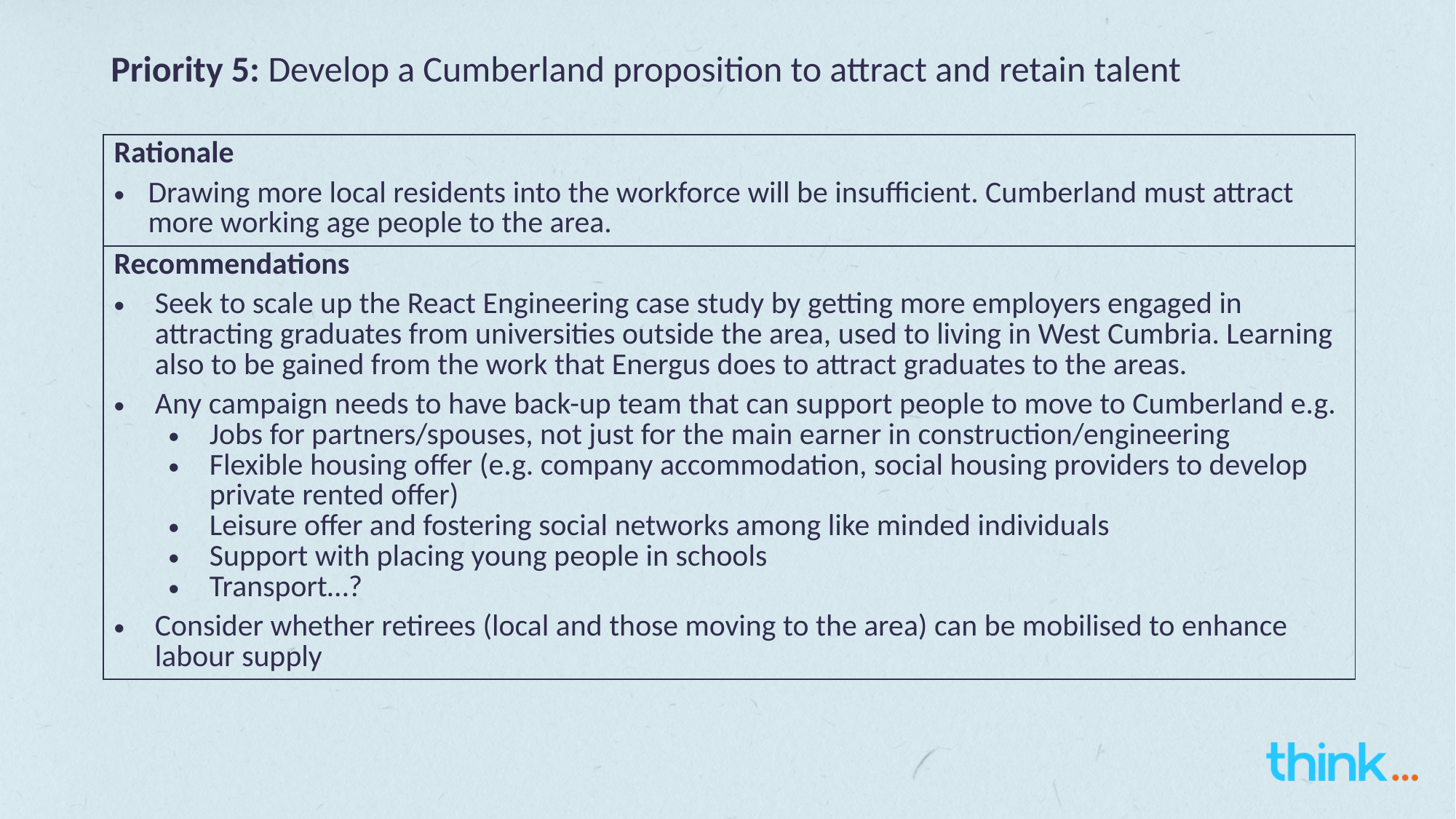

# Priority 5: Develop a Cumberland proposition to attract and retain talent
| Rationale Drawing more local residents into the workforce will be insufficient. Cumberland must attract more working age people to the area. |
| --- |
| Recommendations Seek to scale up the React Engineering case study by getting more employers engaged in attracting graduates from universities outside the area, used to living in West Cumbria. Learning also to be gained from the work that Energus does to attract graduates to the areas. Any campaign needs to have back-up team that can support people to move to Cumberland e.g. Jobs for partners/spouses, not just for the main earner in construction/engineering Flexible housing offer (e.g. company accommodation, social housing providers to develop private rented offer) Leisure offer and fostering social networks among like minded individuals Support with placing young people in schools Transport…? Consider whether retirees (local and those moving to the area) can be mobilised to enhance labour supply |